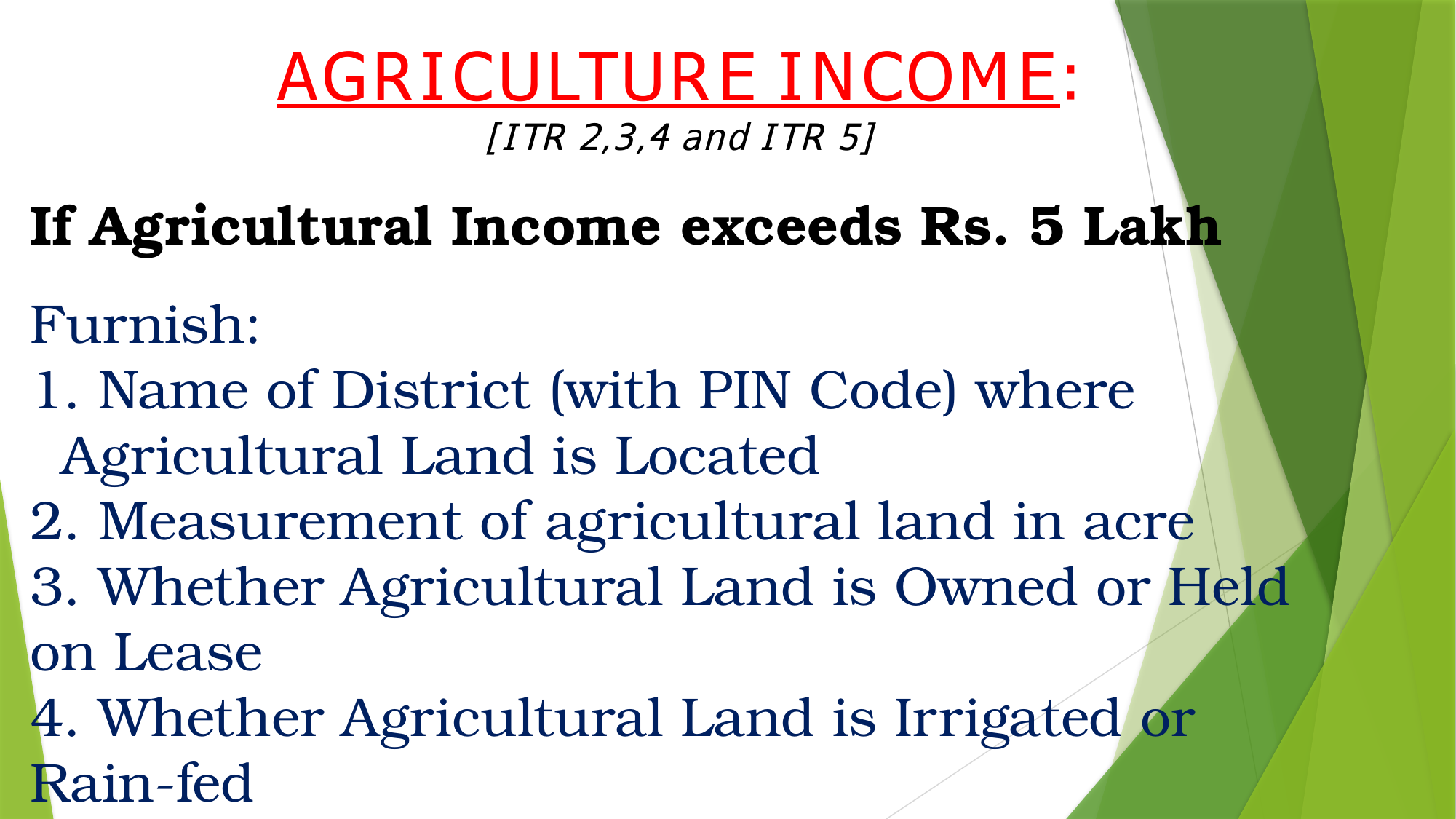

AGRICULTURE INCOME:
[ITR 2,3,4 and ITR 5]

If Agricultural Income exceeds Rs. 5 Lakh
Furnish:
Furnish:
1. Name of District (with PIN Code) where Agricultural Land is Located
2. Measurement of agricultural land in acre
3. Whether Agricultural Land is Owned or Held on Lease
4. Whether Agricultural Land is Irrigated or Rain-fed